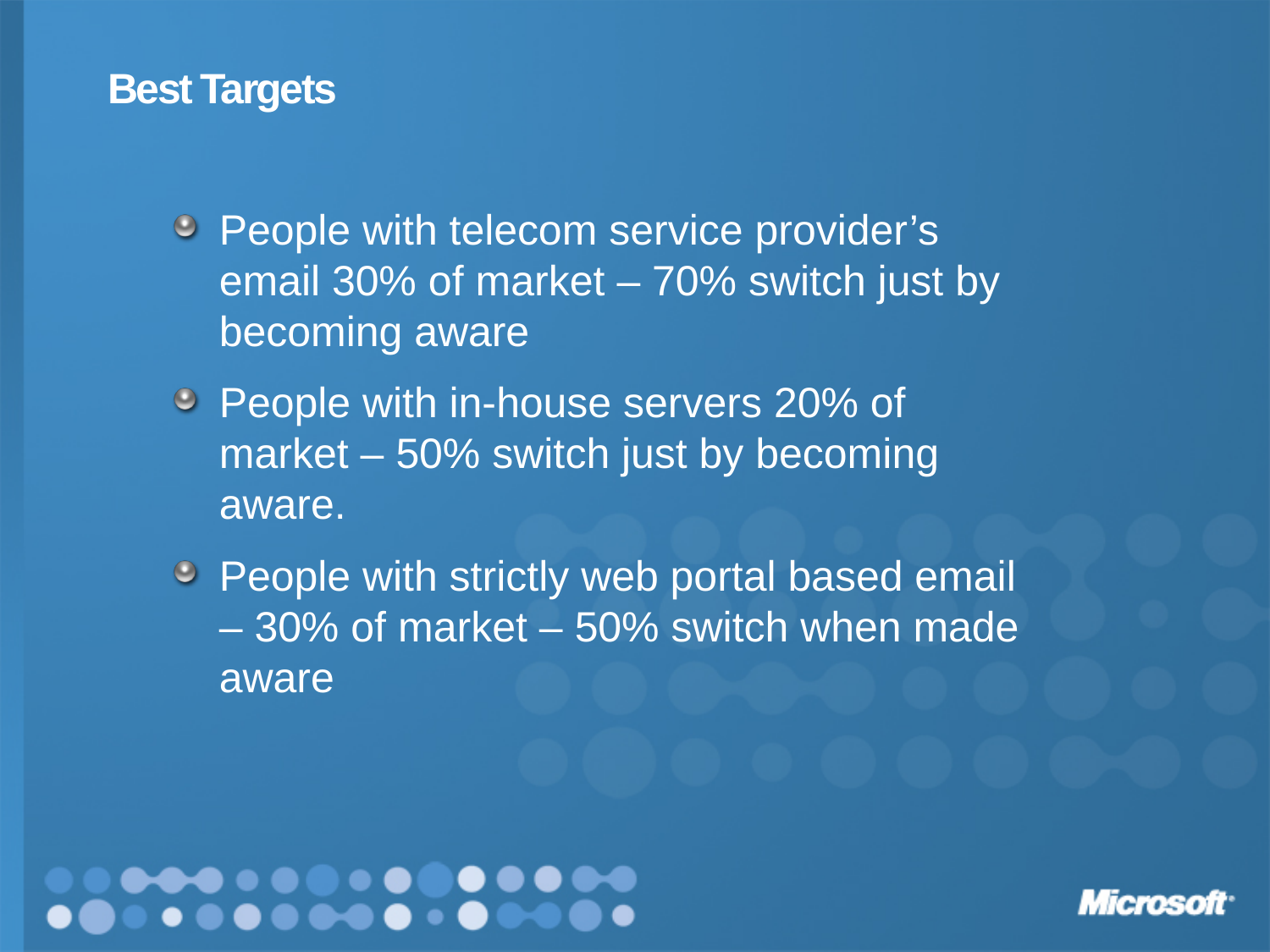

# Best Targets
People with telecom service provider’s email 30% of market – 70% switch just by becoming aware
People with in-house servers 20% of market – 50% switch just by becoming aware.
People with strictly web portal based email – 30% of market – 50% switch when made aware